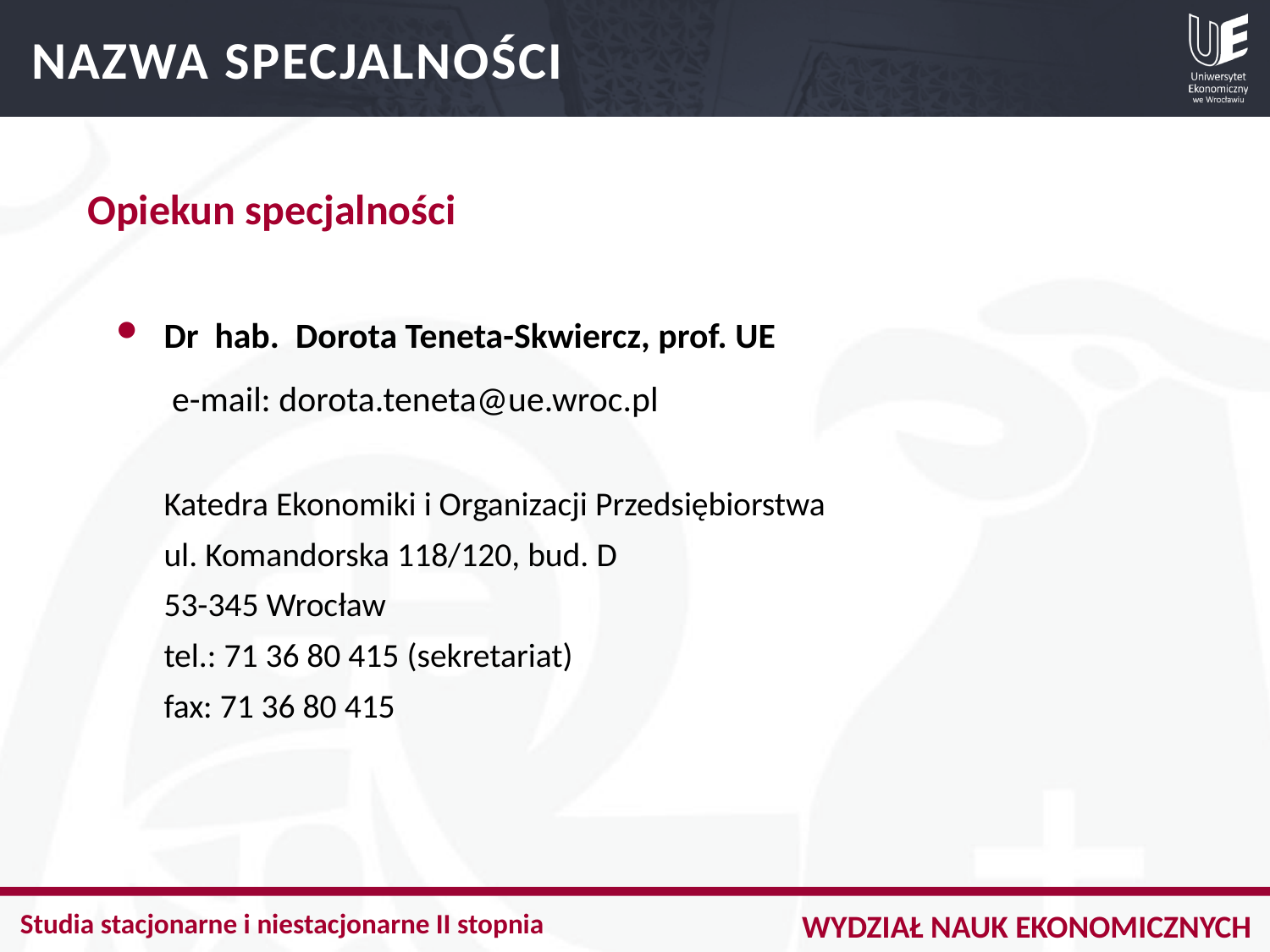

NAZWA SPECJALNOŚCI
Opiekun specjalności
Dr  hab.  Dorota Teneta-Skwiercz, prof. UE
	 e-mail: dorota.teneta@ue.wroc.pl

	Katedra Ekonomiki i Organizacji Przedsiębiorstwa
	ul. Komandorska 118/120, bud. D
	53-345 Wrocław
	tel.: 71 36 80 415 (sekretariat)
	fax: 71 36 80 415